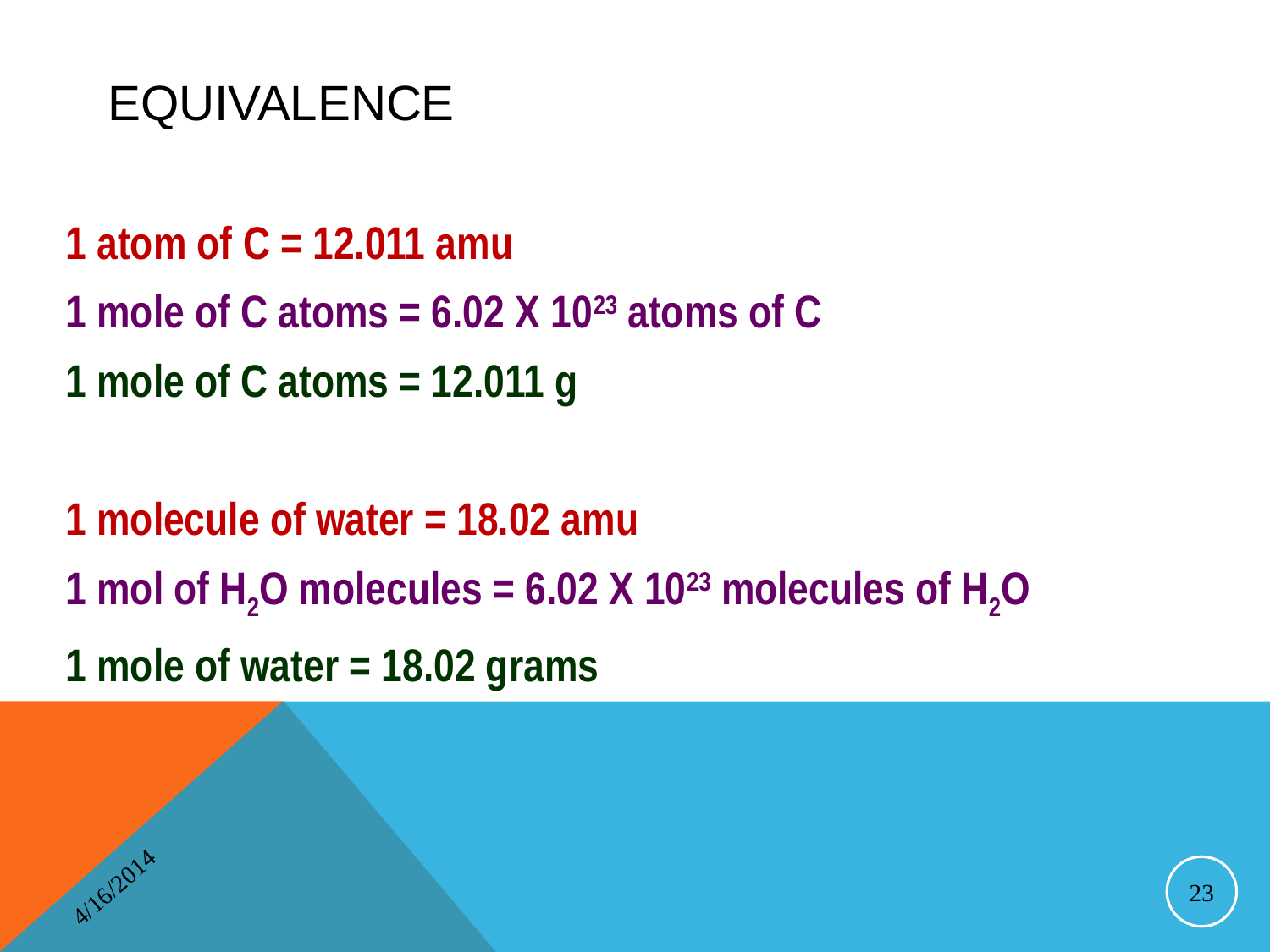

# Equivalence

1 atom of C = 12.011 amu
1 mole of C atoms = 6.02 X 1023 atoms of C
1 mole of C atoms = 12.011 g

1 molecule of water = 18.02 amu
1 mol of H2O molecules = 6.02 X 1023 molecules of H2O
1 mole of water = 18.02 grams
4/16/2014
23